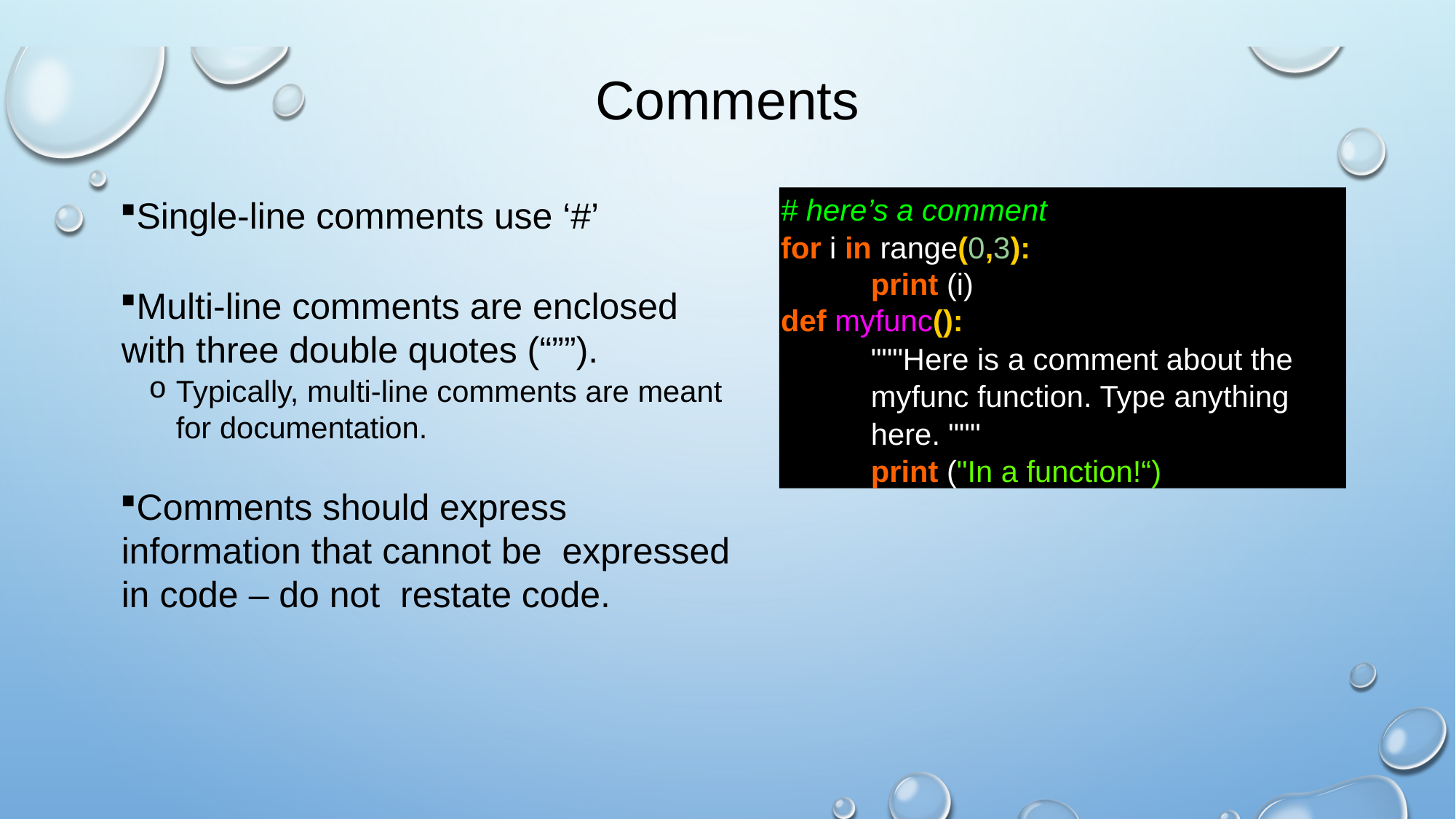

# Comments
Single-line comments use ‘#’

Multi-line comments are enclosed with three double quotes (“””).
Typically, multi-line comments are meant for documentation.

Comments should express  information that cannot be  expressed in code – do not  restate code.

# here’s a comment
for i in range(0,3):
print (i)
def myfunc():
"""Here is a comment about the
myfunc function. Type anything
here. """
print ("In a function!“)